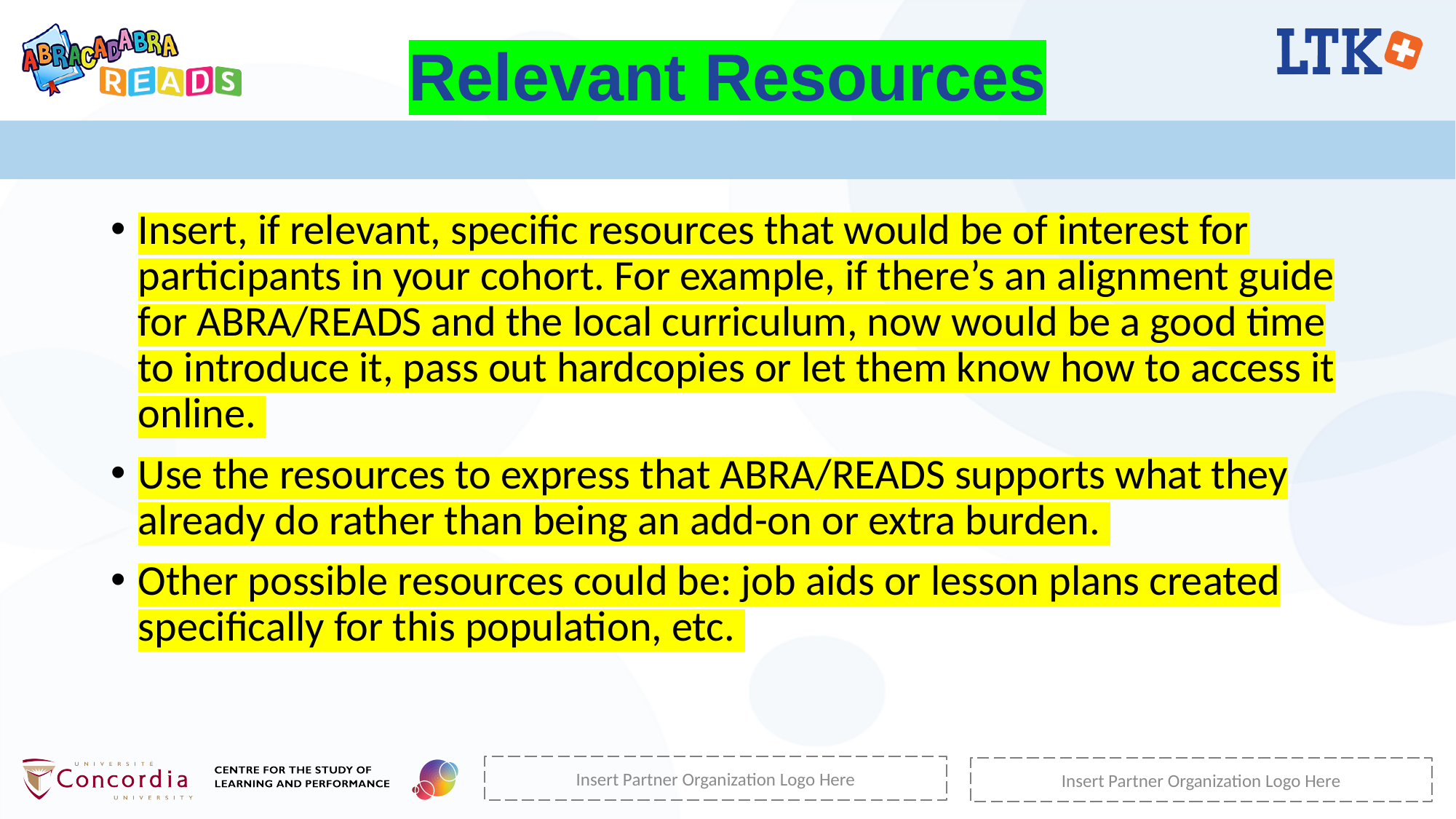

# Relevant Resources
Insert, if relevant, specific resources that would be of interest for participants in your cohort. For example, if there’s an alignment guide for ABRA/READS and the local curriculum, now would be a good time to introduce it, pass out hardcopies or let them know how to access it online.
Use the resources to express that ABRA/READS supports what they already do rather than being an add-on or extra burden.
Other possible resources could be: job aids or lesson plans created specifically for this population, etc.